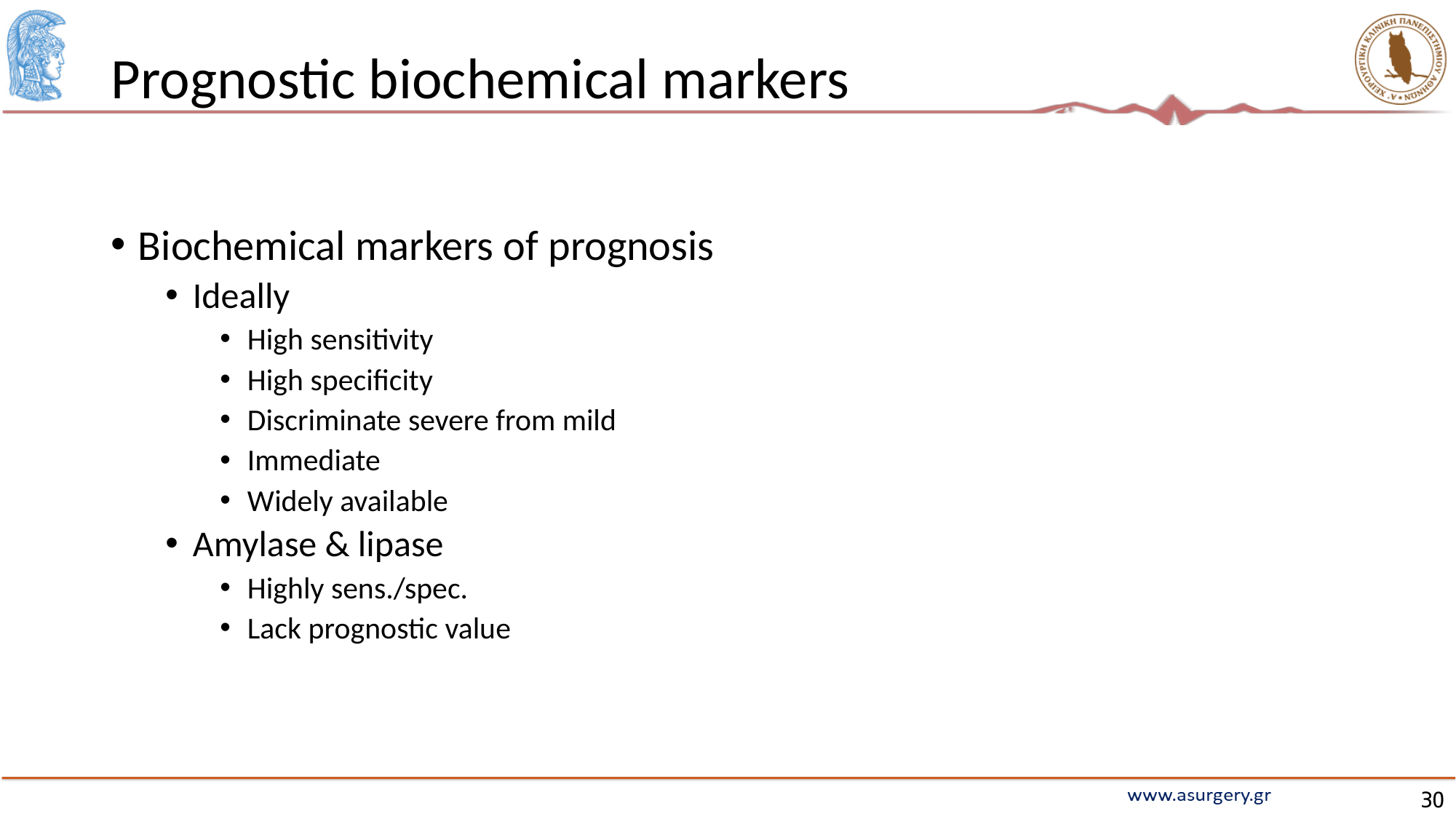

# Prognostic biochemical markers
Biochemical markers of prognosis
Ideally
High sensitivity
High specificity
Discriminate severe from mild
Immediate
Widely available
Amylase & lipase
Highly sens./spec.
Lack prognostic value
30